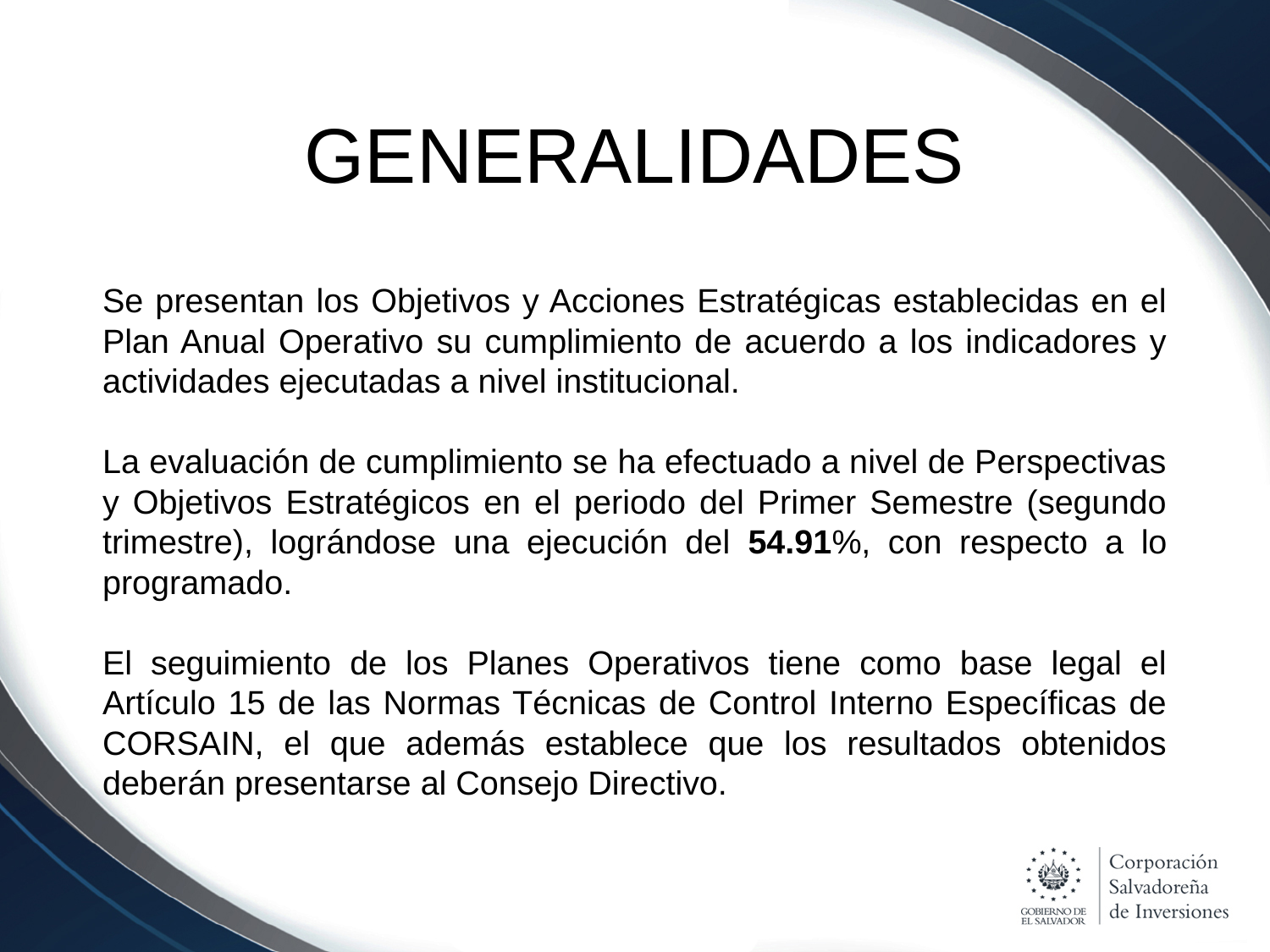

# GENERALIDADES
Se presentan los Objetivos y Acciones Estratégicas establecidas en el Plan Anual Operativo su cumplimiento de acuerdo a los indicadores y actividades ejecutadas a nivel institucional.

La evaluación de cumplimiento se ha efectuado a nivel de Perspectivas y Objetivos Estratégicos en el periodo del Primer Semestre (segundo trimestre), lográndose una ejecución del 54.91%, con respecto a lo programado.

El seguimiento de los Planes Operativos tiene como base legal el Artículo 15 de las Normas Técnicas de Control Interno Específicas de CORSAIN, el que además establece que los resultados obtenidos deberán presentarse al Consejo Directivo.